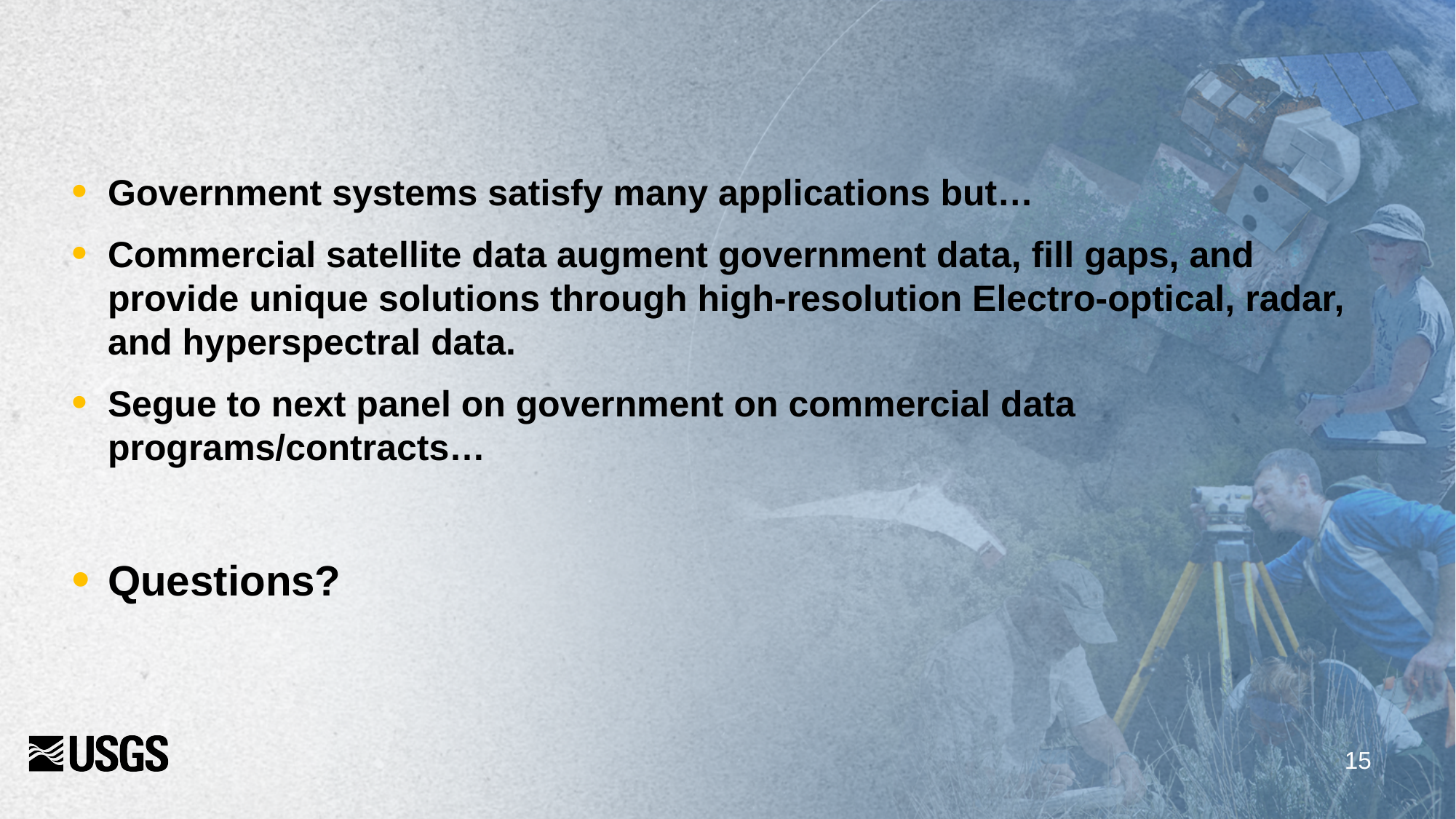

# conclusion
Government systems satisfy many applications but…
Commercial satellite data augment government data, fill gaps, and provide unique solutions through high-resolution Electro-optical, radar, and hyperspectral data.
Segue to next panel on government on commercial data programs/contracts…

Questions?
15